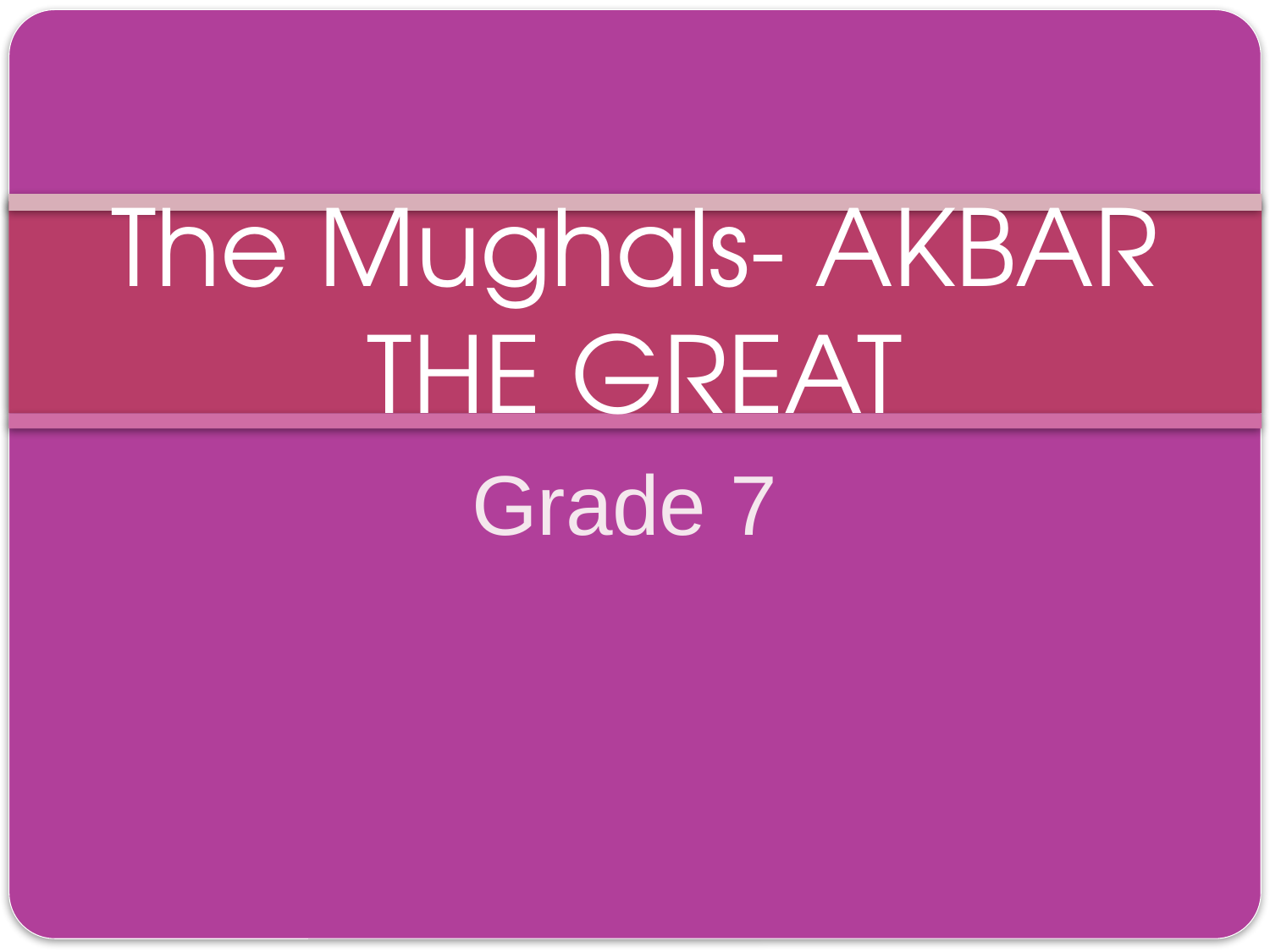

# The Mughals- AKBAR THE GREAT
Grade 7